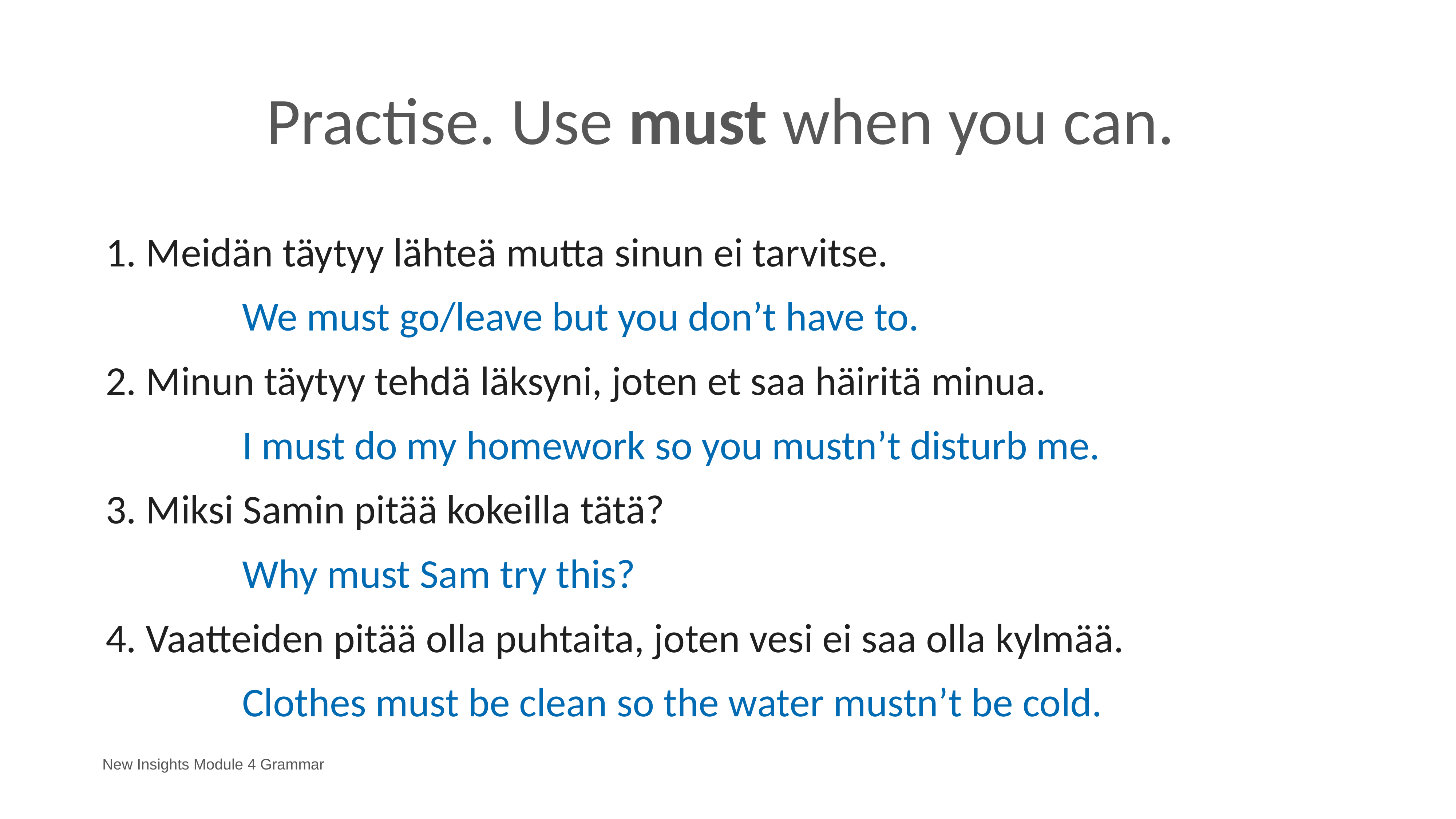

# Practise. Use must when you can.
1. Meidän täytyy lähteä mutta sinun ei tarvitse.
		We must go/leave but you don’t have to.
2. Minun täytyy tehdä läksyni, joten et saa häiritä minua.
		I must do my homework so you mustn’t disturb me.
3. Miksi Samin pitää kokeilla tätä?
		Why must Sam try this?
4. Vaatteiden pitää olla puhtaita, joten vesi ei saa olla kylmää.
		Clothes must be clean so the water mustn’t be cold.
New Insights Module 4 Grammar